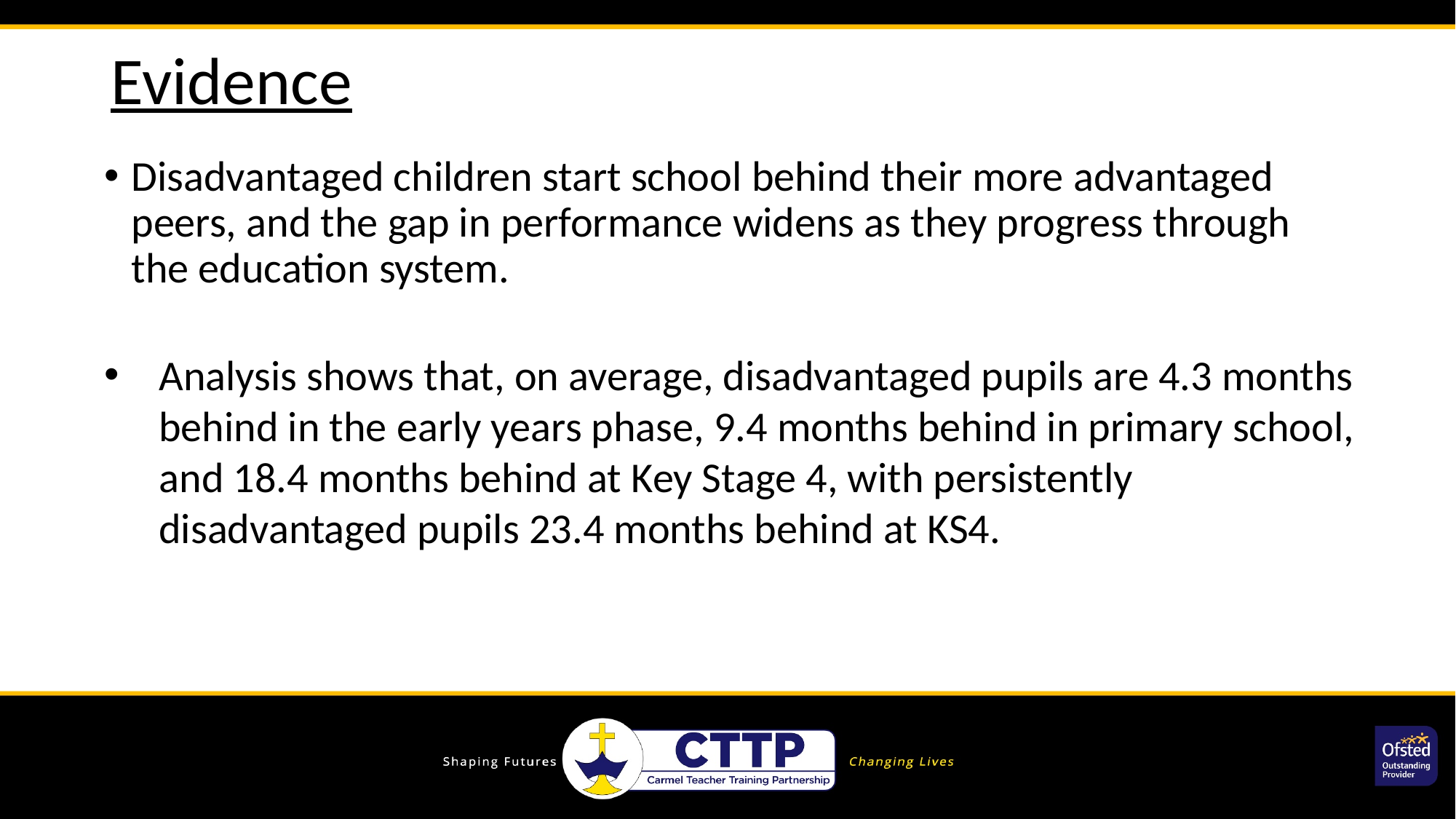

# Evidence
Disadvantaged children start school behind their more advantaged peers, and the gap in performance widens as they progress through the education system.
Analysis shows that, on average, disadvantaged pupils are 4.3 months behind in the early years phase, 9.4 months behind in primary school, and 18.4 months behind at Key Stage 4, with persistently disadvantaged pupils 23.4 months behind at KS4.